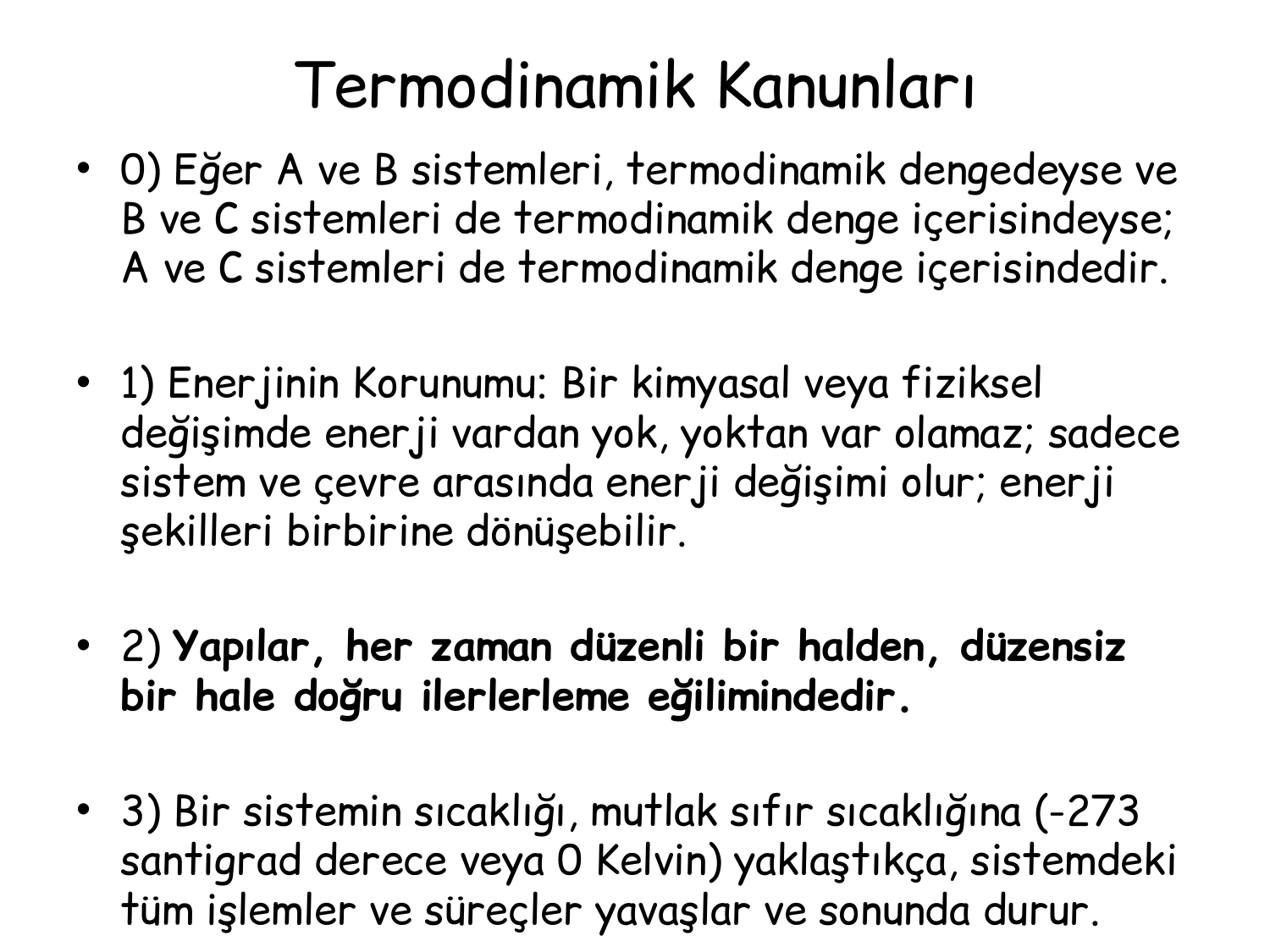

# Termodinamik Kanunları
0) Eğer A ve B sistemleri, termodinamik dengedeyse ve B ve C sistemleri de termodinamik denge içerisindeyse; A ve C sistemleri de termodinamik denge içerisindedir.

1) Enerjinin Korunumu: Bir kimyasal veya fiziksel değişimde enerji vardan yok, yoktan var olamaz; sadece sistem ve çevre arasında enerji değişimi olur; enerji şekilleri birbirine dönüşebilir.

2) Yapılar, her zaman düzenli bir halden, düzensiz bir hale doğru ilerlerleme eğilimindedir.

3) Bir sistemin sıcaklığı, mutlak sıfır sıcaklığına (-273 santigrad derece veya 0 Kelvin) yaklaştıkça, sistemdeki tüm işlemler ve süreçler yavaşlar ve sonunda durur.